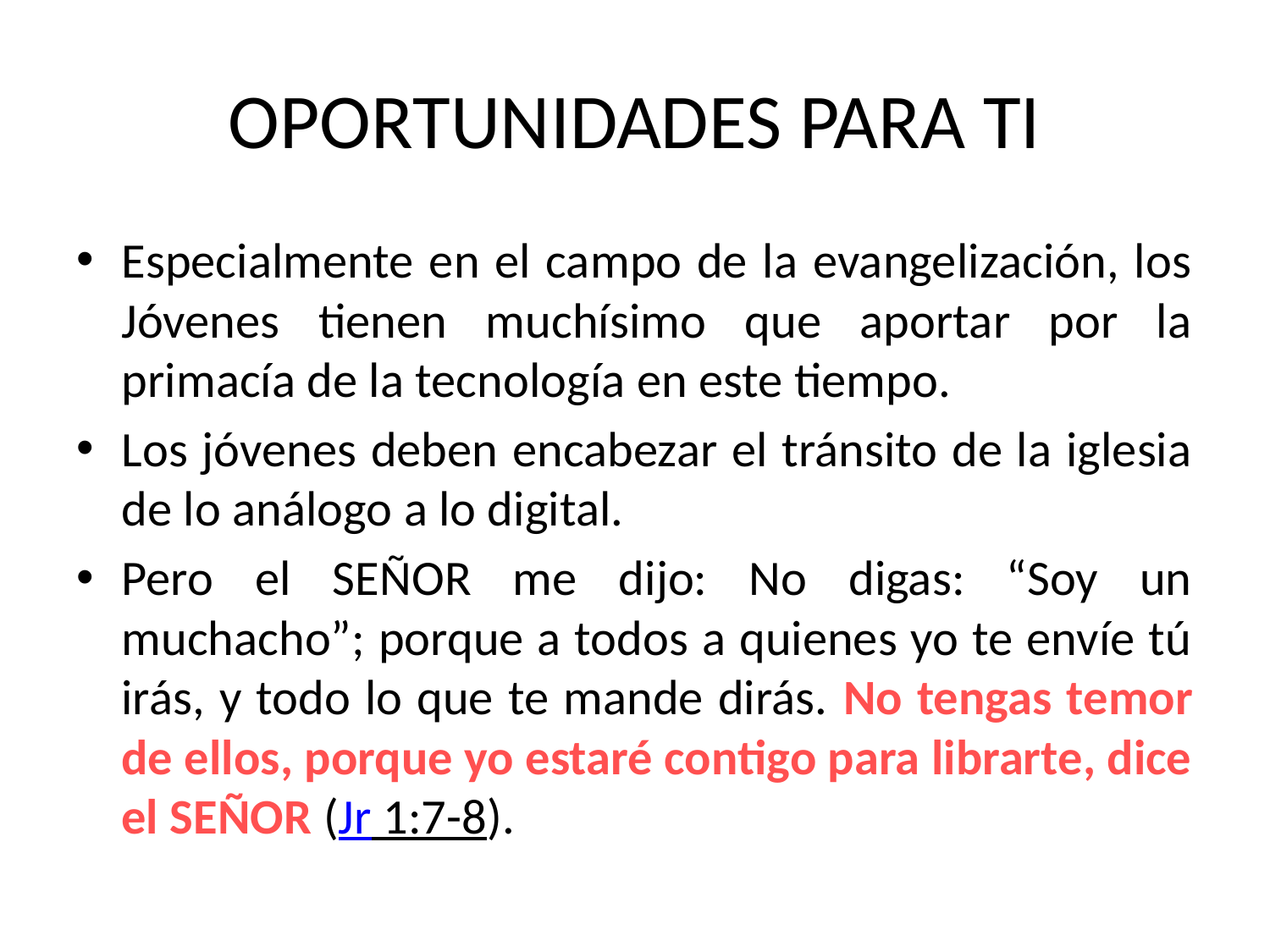

# OPORTUNIDADES PARA TI
Especialmente en el campo de la evangelización, los Jóvenes tienen muchísimo que aportar por la primacía de la tecnología en este tiempo.
Los jóvenes deben encabezar el tránsito de la iglesia de lo análogo a lo digital.
Pero el SEÑOR me dijo: No digas: “Soy un muchacho”; porque a todos a quienes yo te envíe tú irás, y todo lo que te mande dirás. No tengas temor de ellos, porque yo estaré contigo para librarte, dice el SEÑOR (Jr 1:7-8).